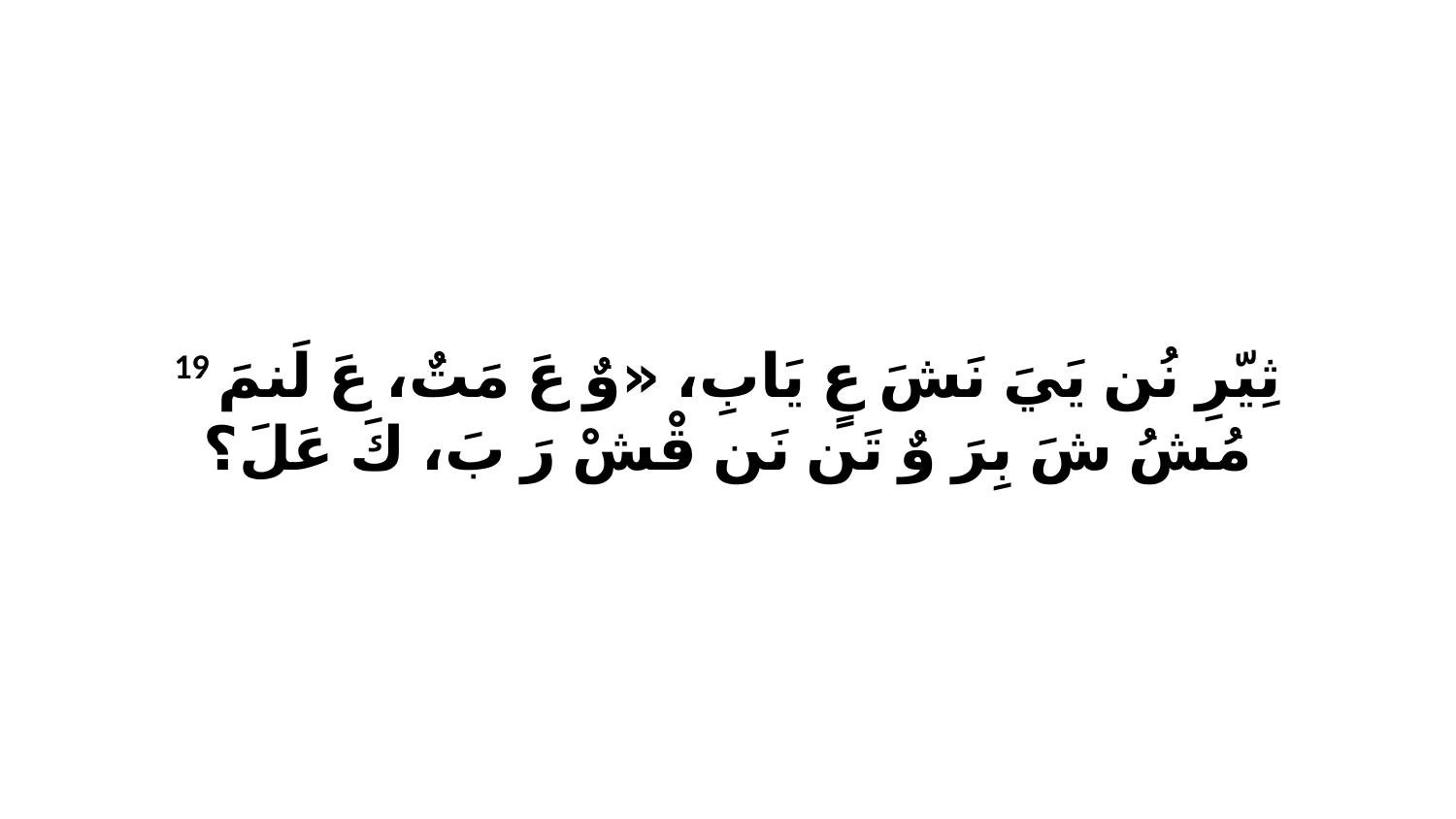

19 ثِيّرِ نُن يَيَ نَشَ عٍ يَابِ، «وٌ عَ مَتٌ، عَ لَنمَ مُشُ شَ بِرَ وٌ تَن نَن قْشْ رَ بَ، كَ عَلَ؟